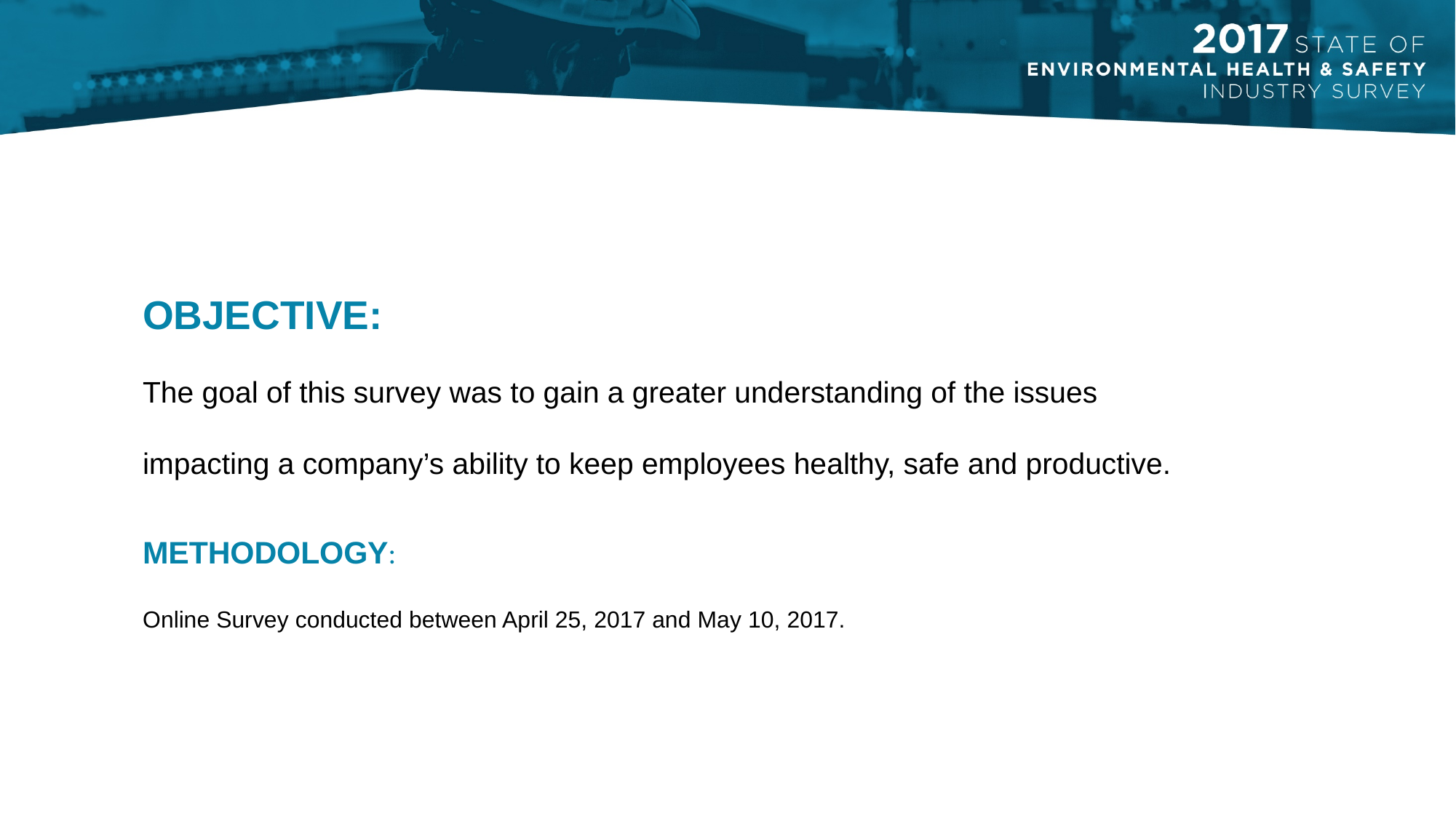

# OBJECTIVE: The goal of this survey was to gain a greater understanding of the issues impacting a company’s ability to keep employees healthy, safe and productive.
METHODOLOGY:
Online Survey conducted between April 25, 2017 and May 10, 2017.